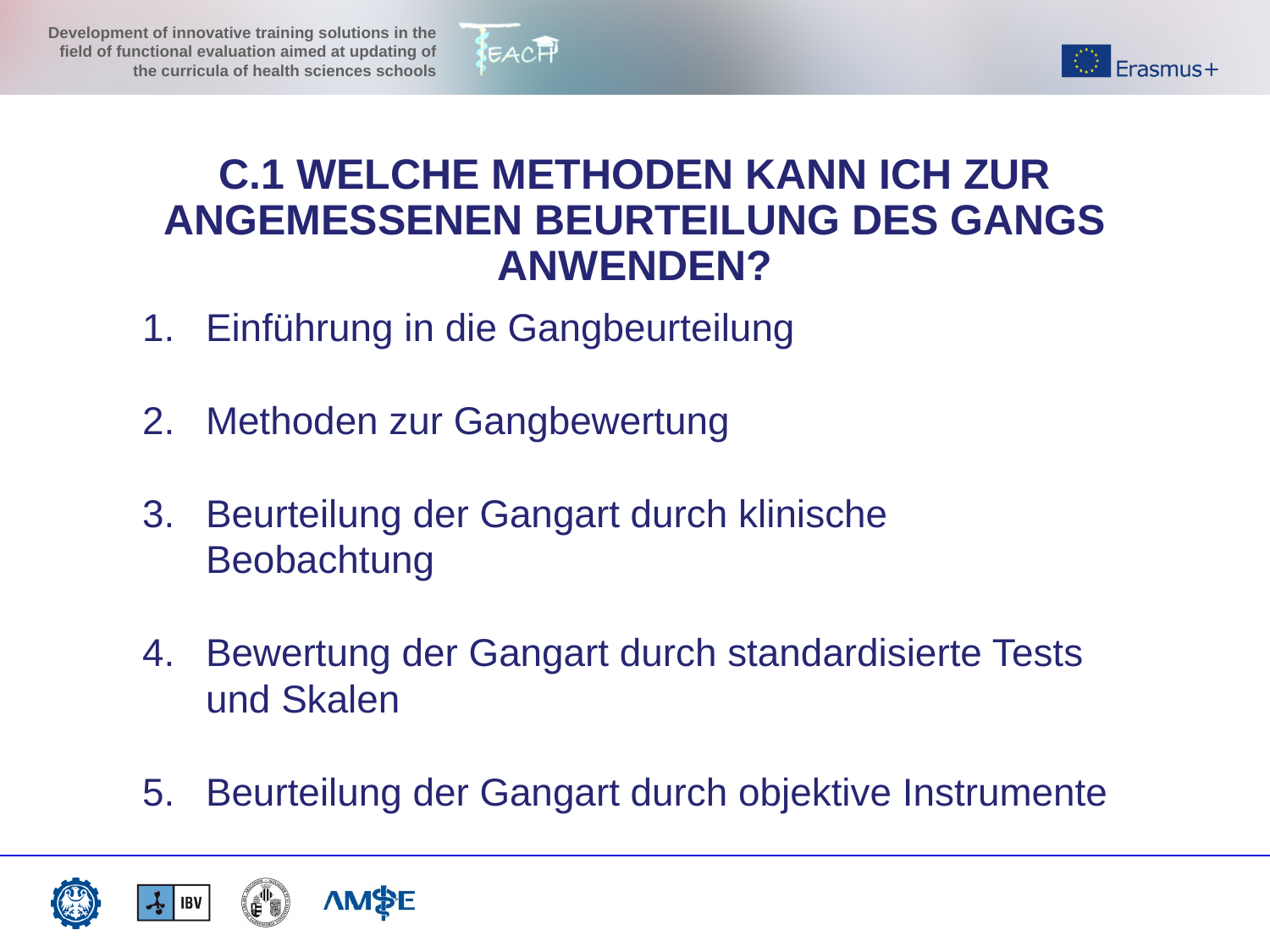

C.1 WELCHE METHODEN KANN ICH ZUR ANGEMESSENEN BEURTEILUNG DES GANGS ANWENDEN?
Einführung in die Gangbeurteilung

Methoden zur Gangbewertung

Beurteilung der Gangart durch klinische Beobachtung

Bewertung der Gangart durch standardisierte Tests und Skalen

Beurteilung der Gangart durch objektive Instrumente